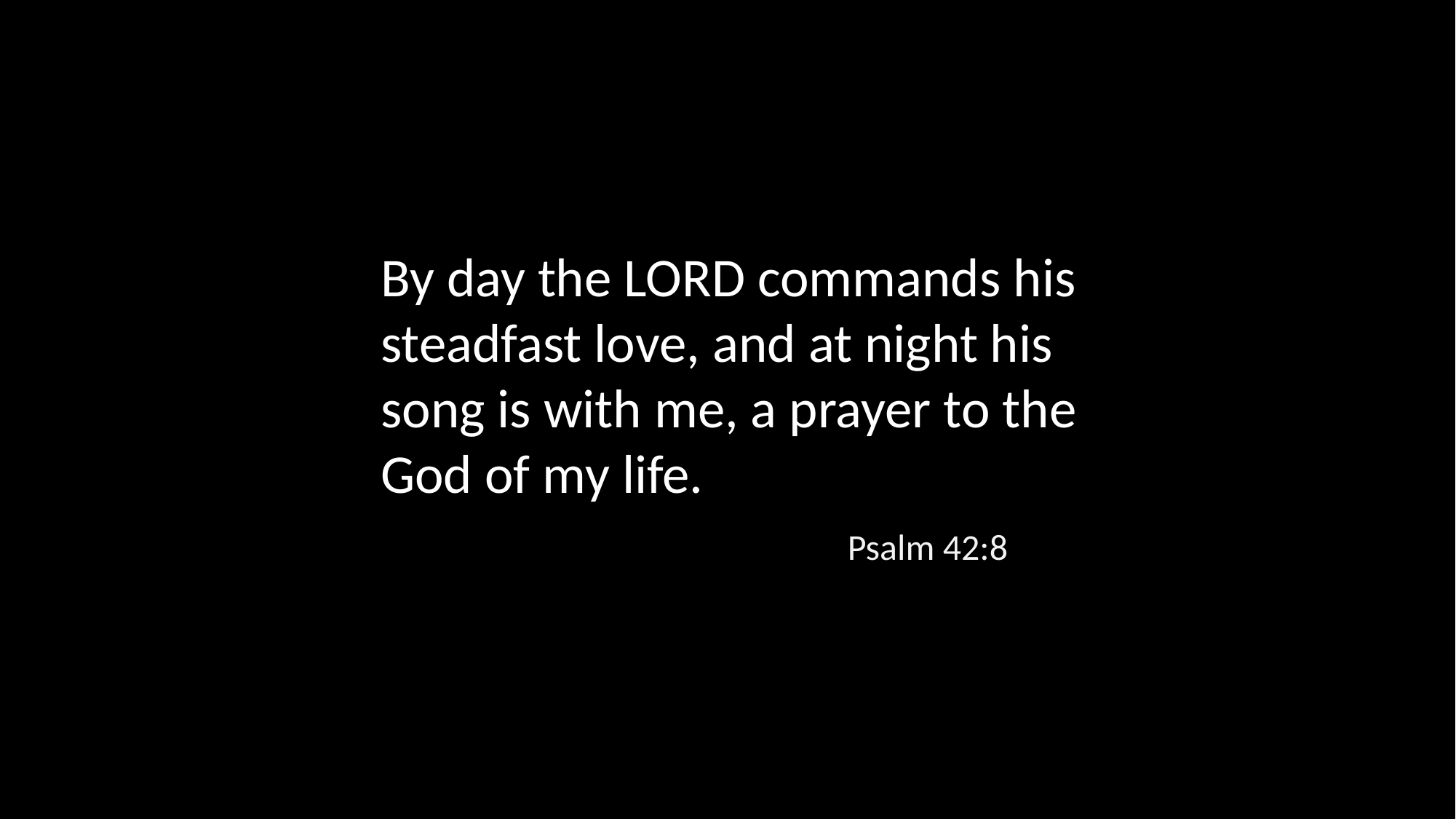

By day the LORD commands his steadfast love, and at night his song is with me, a prayer to the God of my life.
Psalm 42:8